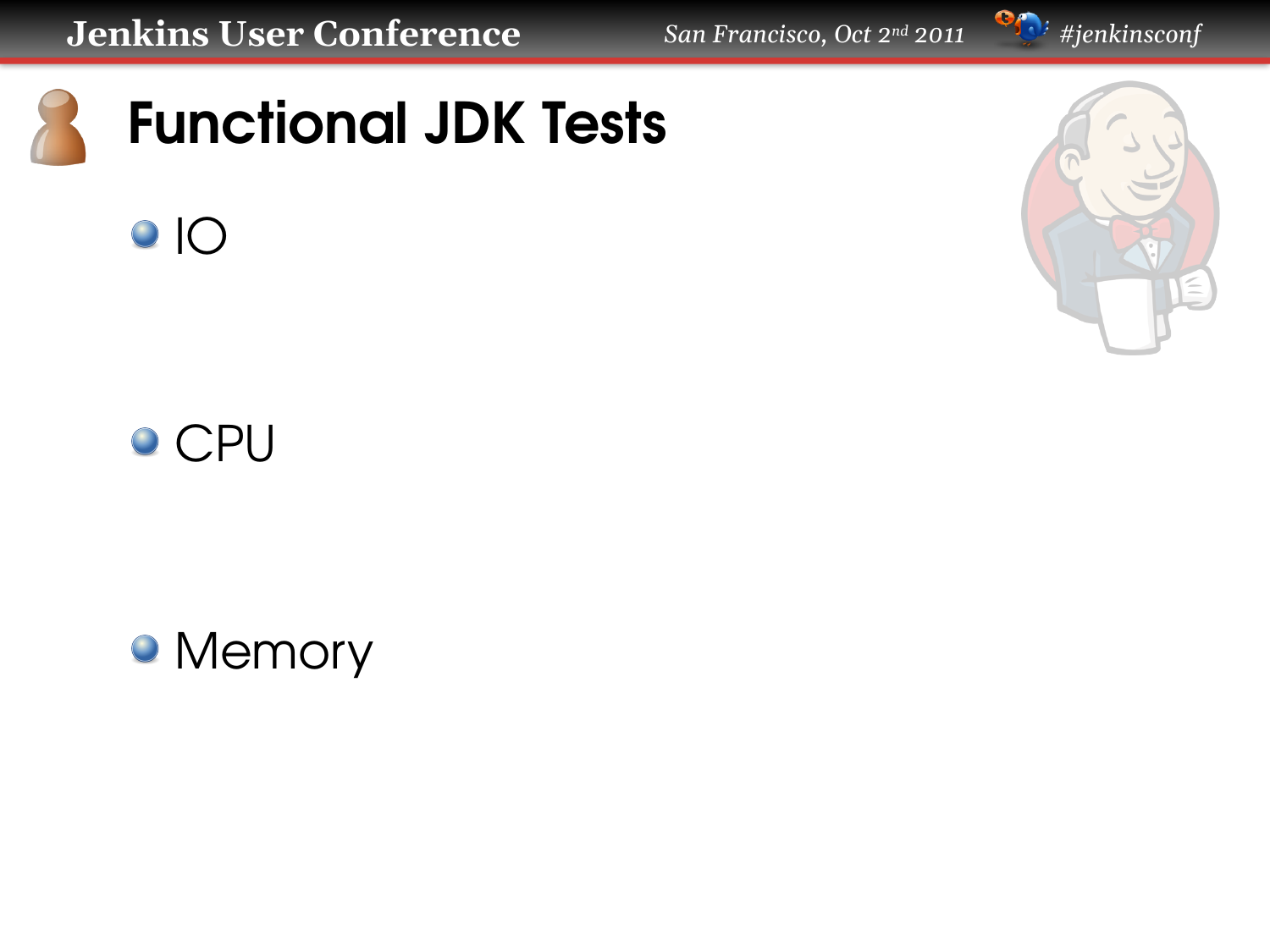

# Functional JDK Tests
IO

CPU

Memory